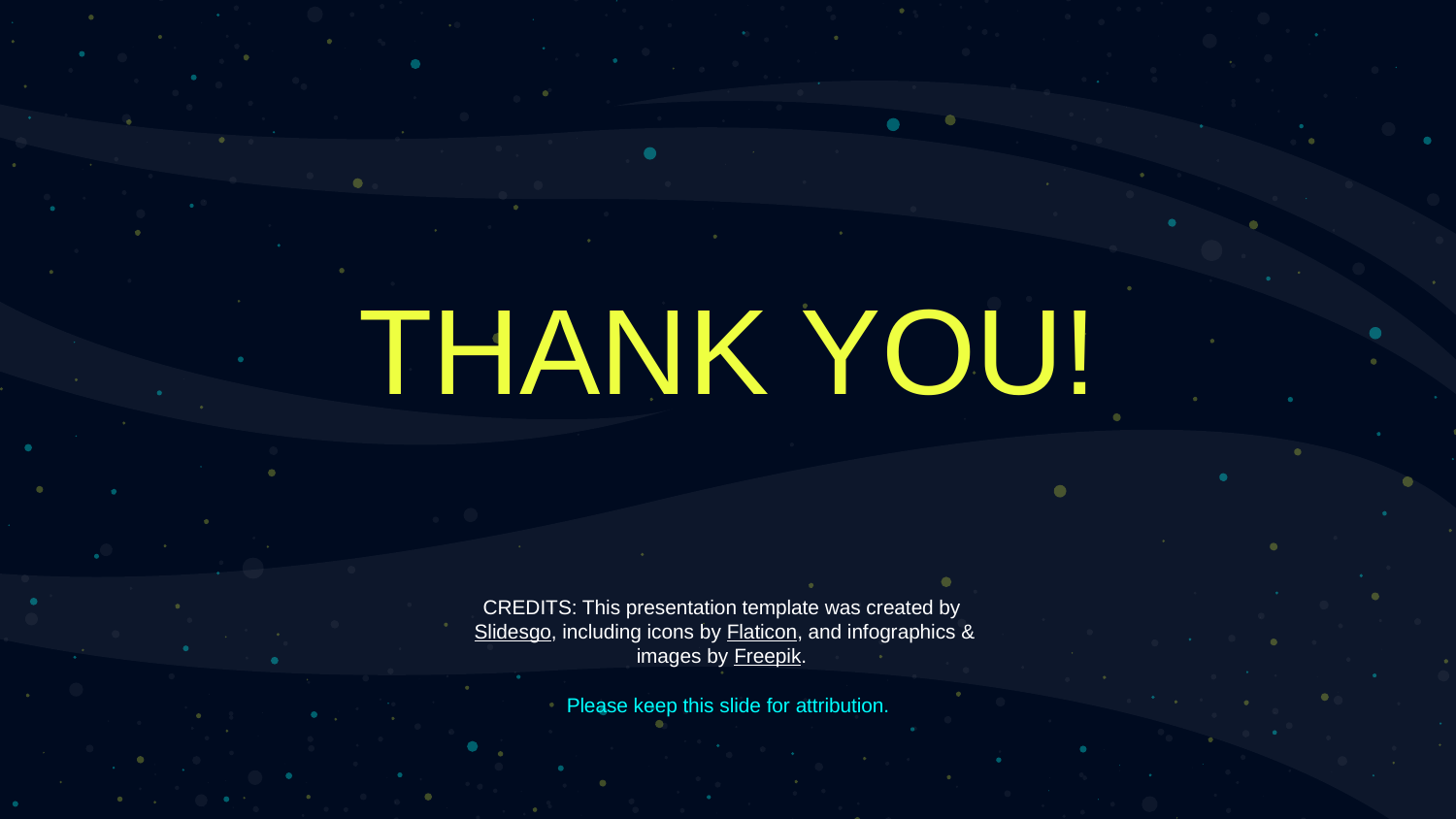

# THANK YOU!
Please keep this slide for attribution.